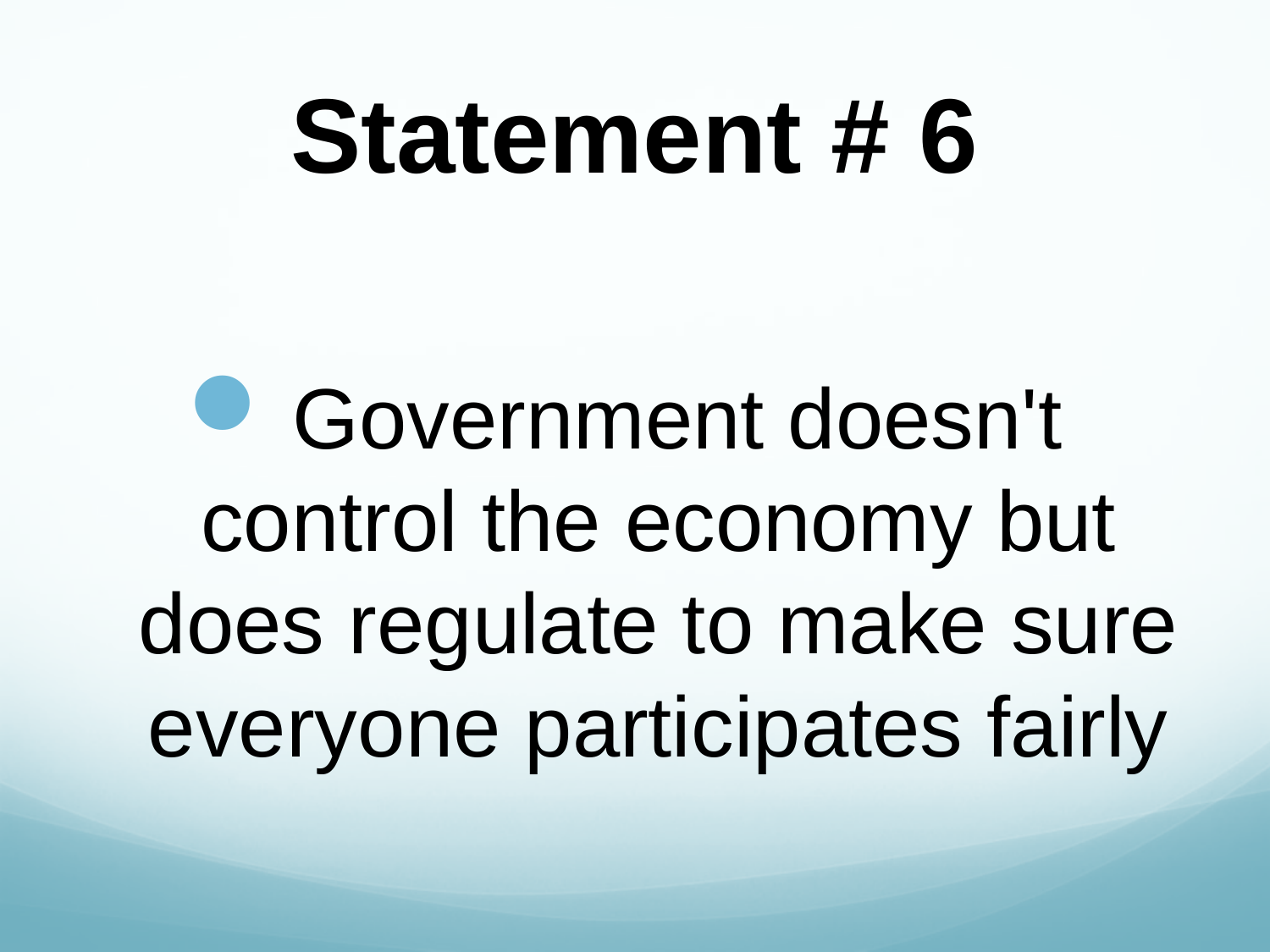

# Statement # 6

Government doesn't control the economy but does regulate to make sure everyone participates fairly